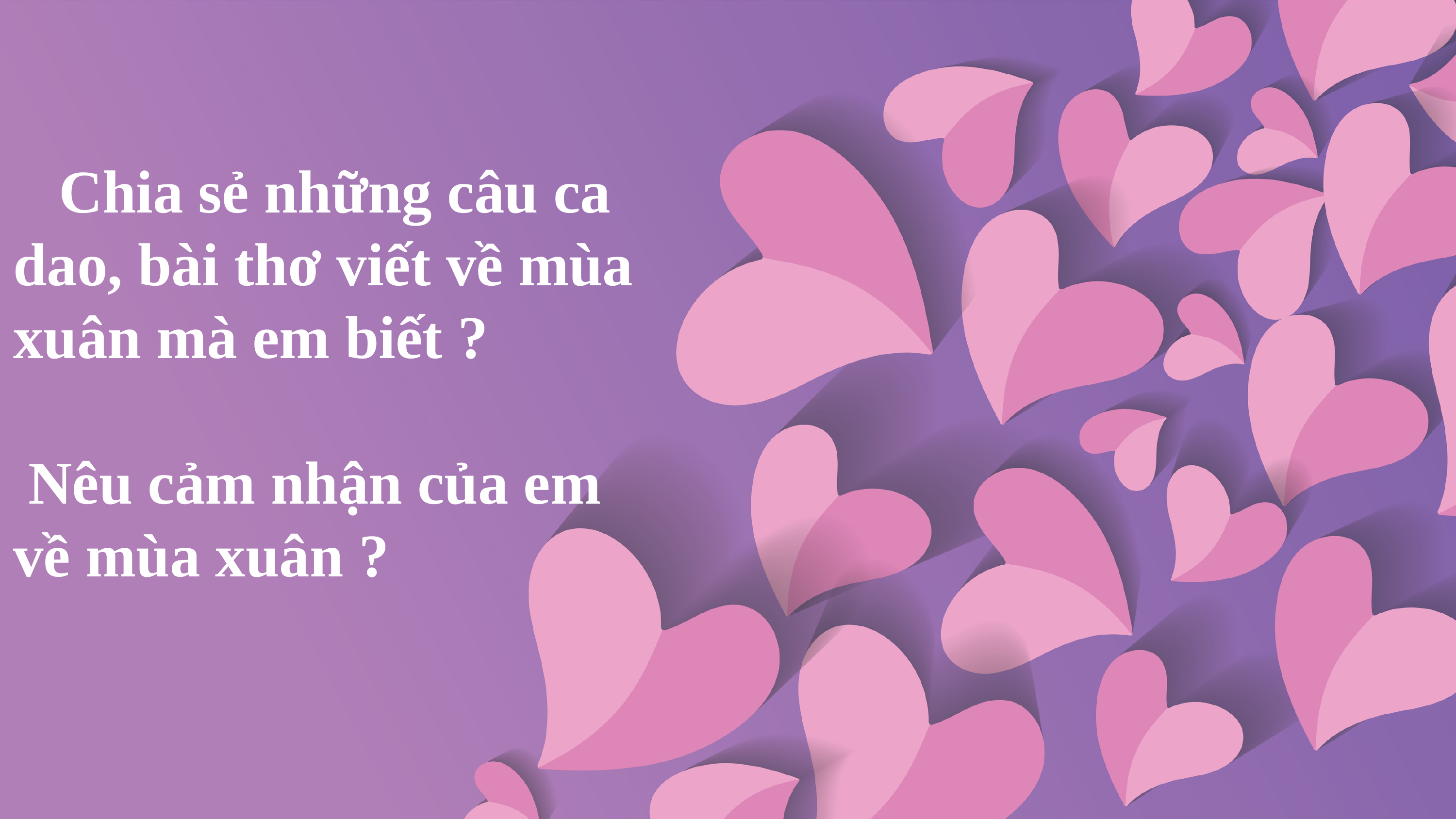

Chia sẻ những câu ca dao, bài thơ viết về mùa xuân mà em biết ?

 Nêu cảm nhận của em về mùa xuân ?